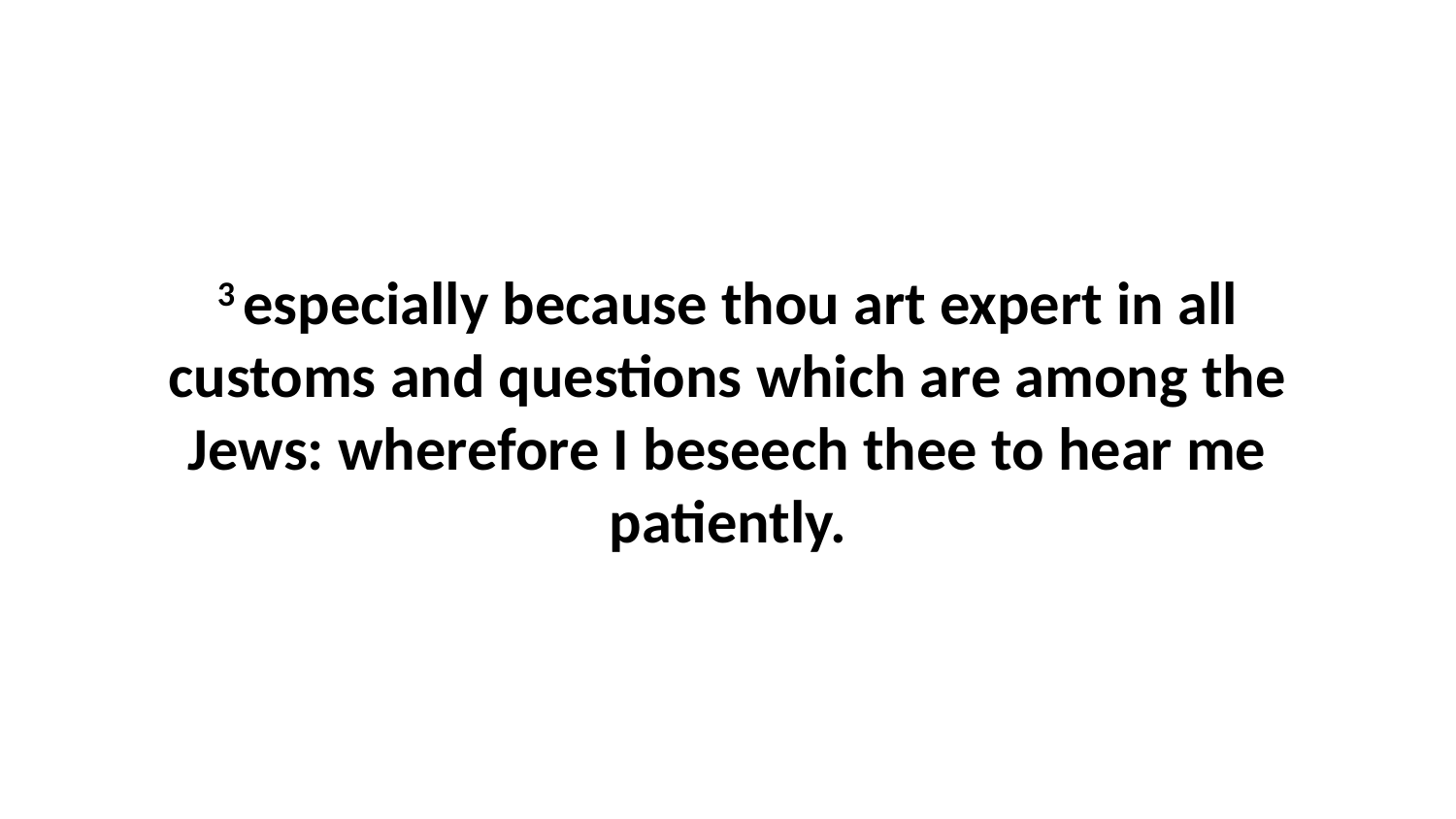

3 especially because thou art expert in all customs and questions which are among the Jews: wherefore I beseech thee to hear me patiently.